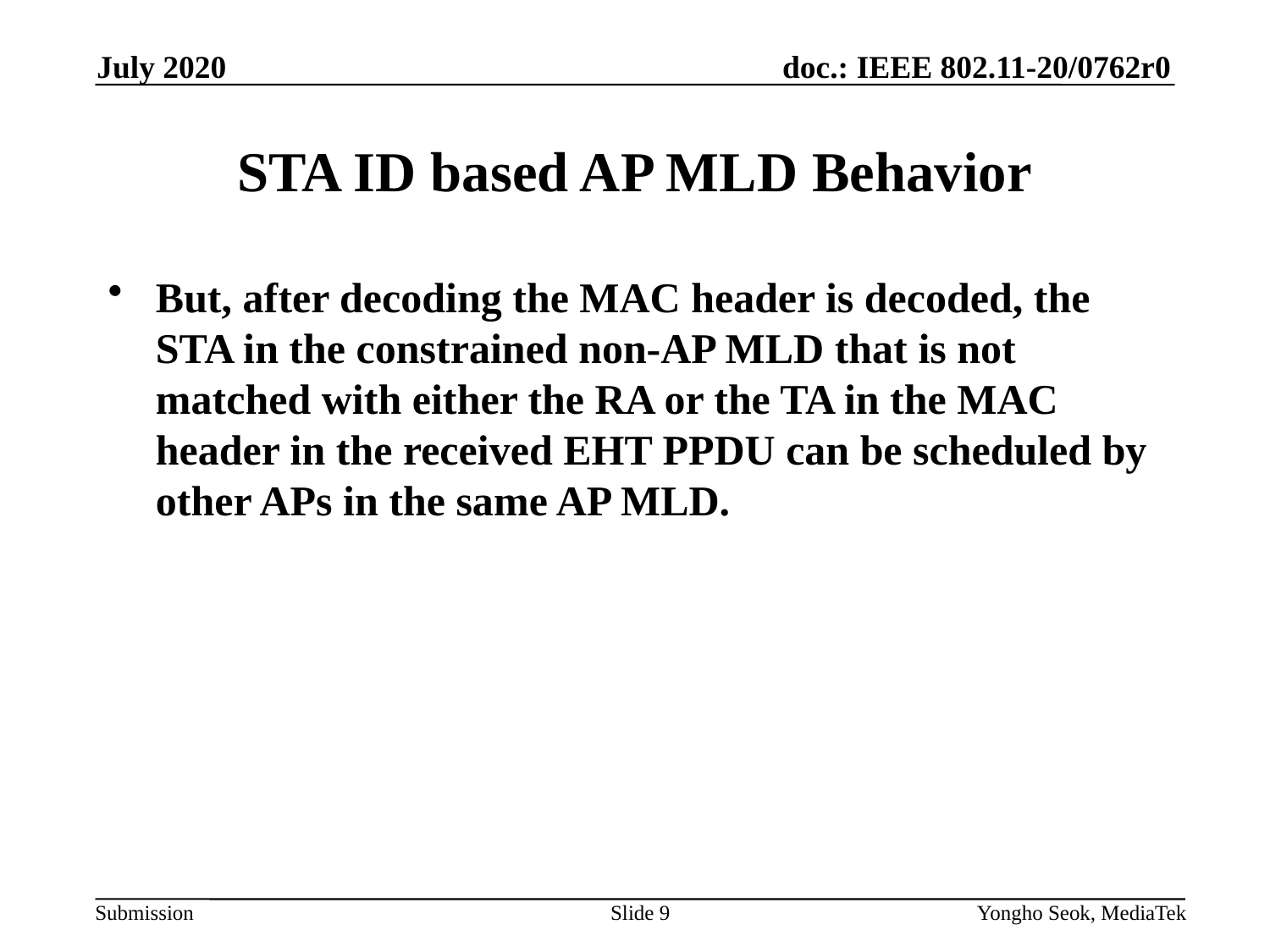

July 2020
# STA ID based AP MLD Behavior
But, after decoding the MAC header is decoded, the STA in the constrained non-AP MLD that is not matched with either the RA or the TA in the MAC header in the received EHT PPDU can be scheduled by other APs in the same AP MLD.
Slide 9
Yongho Seok, MediaTek